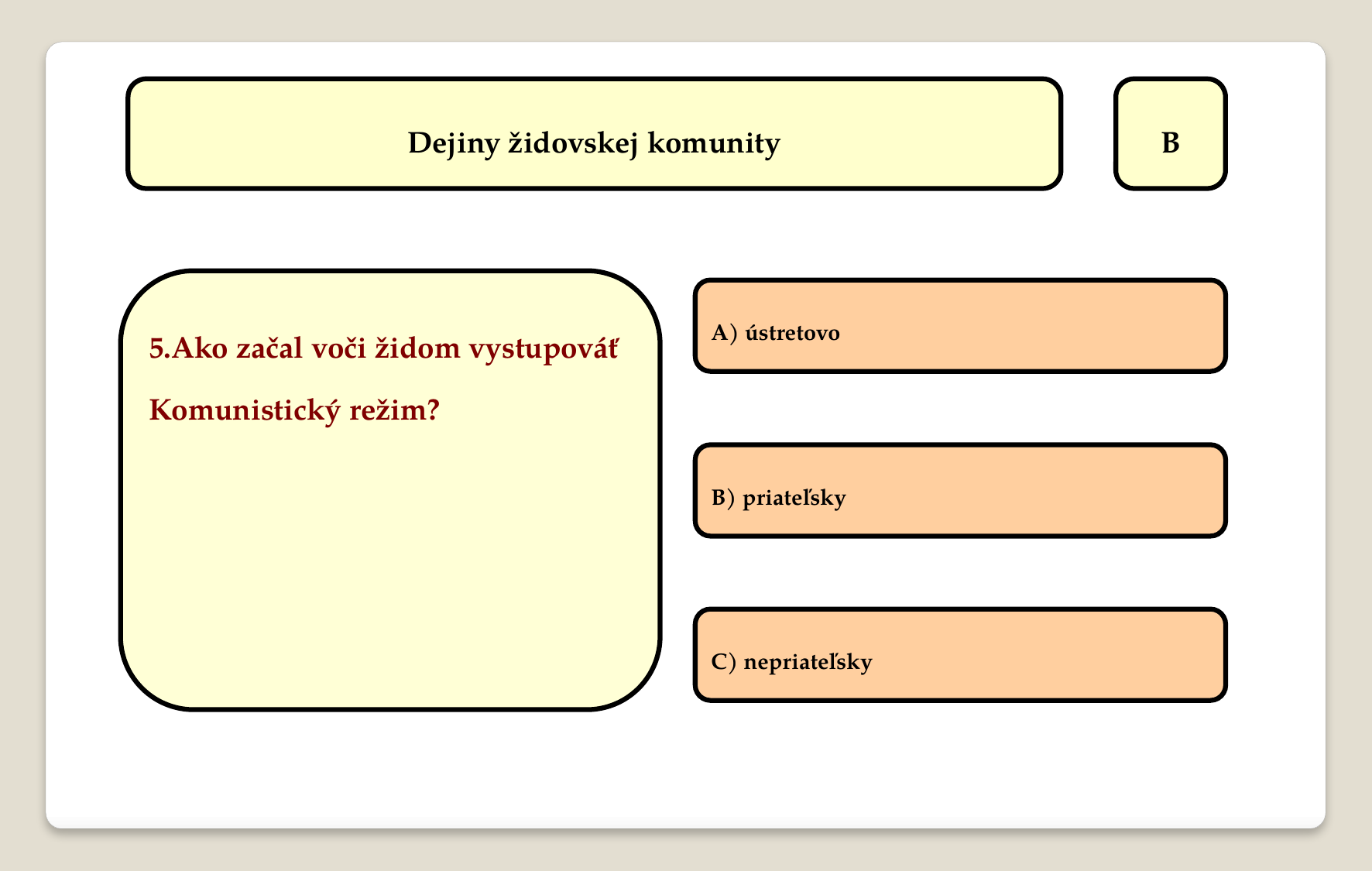

Dejiny židovskej komunity
B
5.Ako začal voči židom vystupováť Komunistický režim?
A) ústretovo
B) priateľsky
C) nepriateľsky